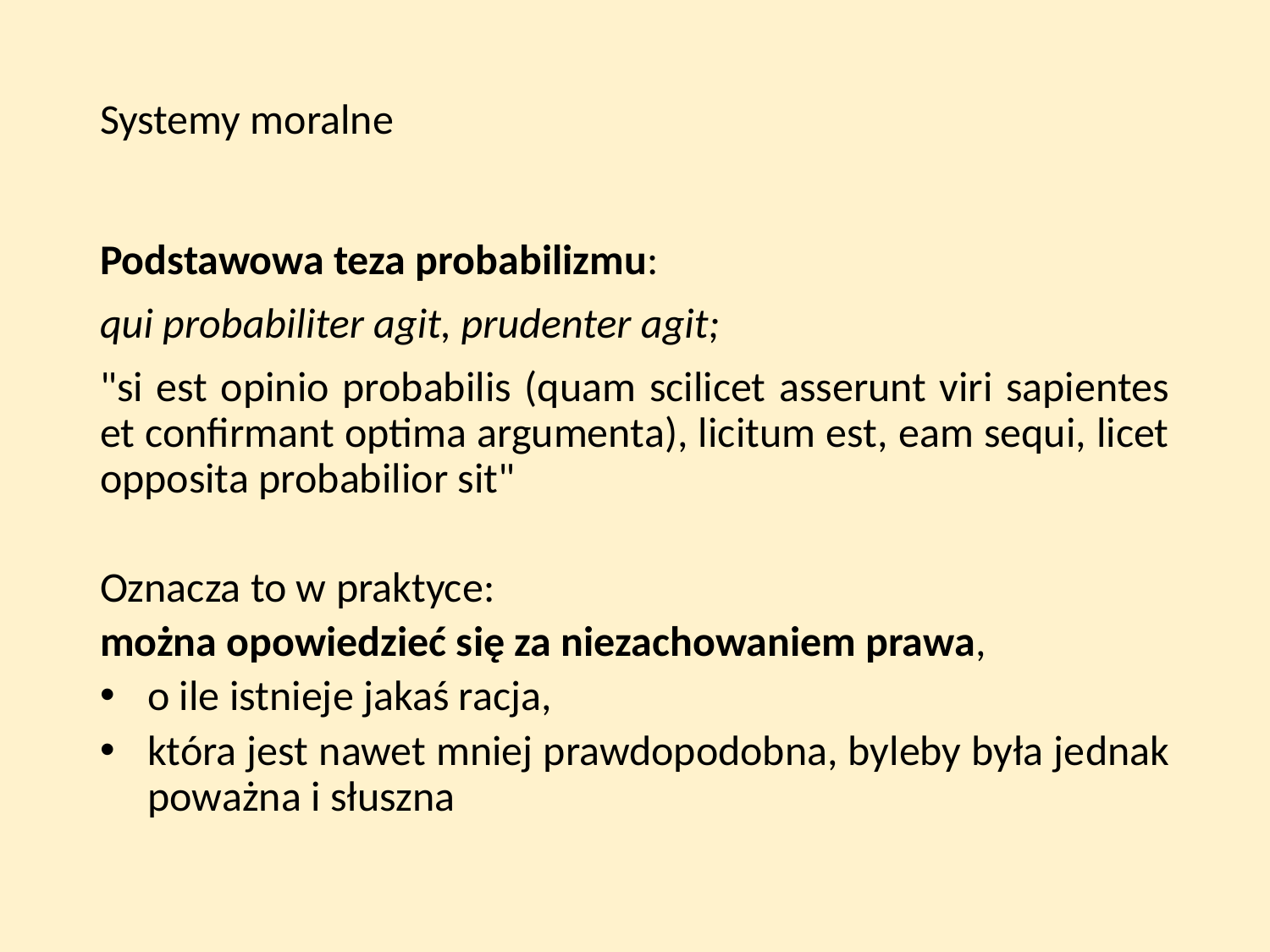

# Systemy moralne
Podstawowa teza probabilizmu:
qui probabiliter agit, prudenter agit;
"si est opinio probabilis (quam scilicet asserunt viri sapientes et confirmant optima argumenta), licitum est, eam sequi, licet opposita probabilior sit"

Oznacza to w praktyce:
można opowiedzieć się za niezachowaniem prawa,
o ile istnieje jakaś racja,
która jest nawet mniej prawdopodobna, byleby była jednak poważna i słuszna